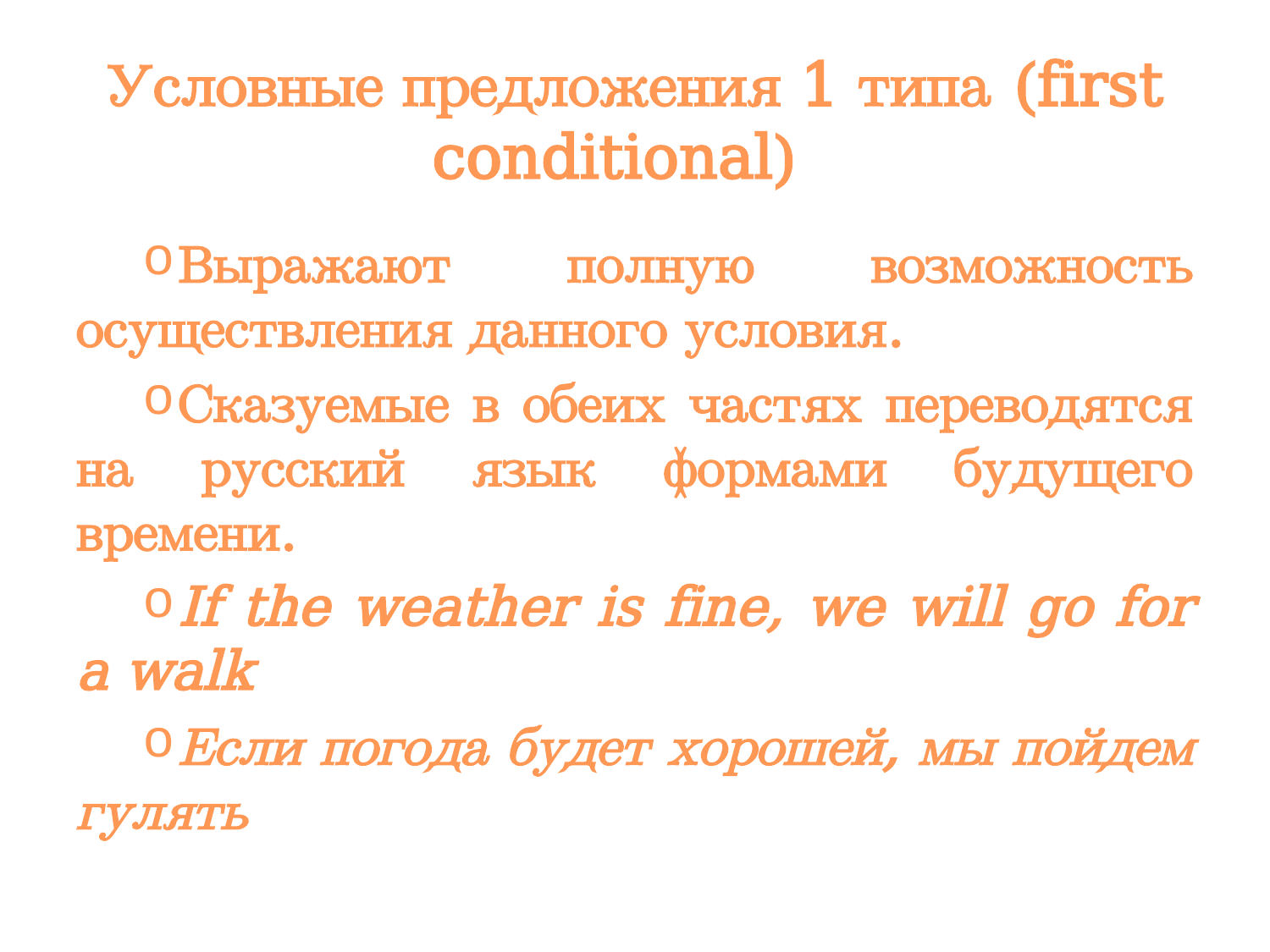

# Условные предложения 1 типа (first conditional)
Выражают полную возможность осуществления данного условия.
Сказуемые в обеих частях переводятся на русский язык формами будущего времени.
If the weather is fine, we will go for a walk
Если погода будет хорошей, мы пойдем гулять